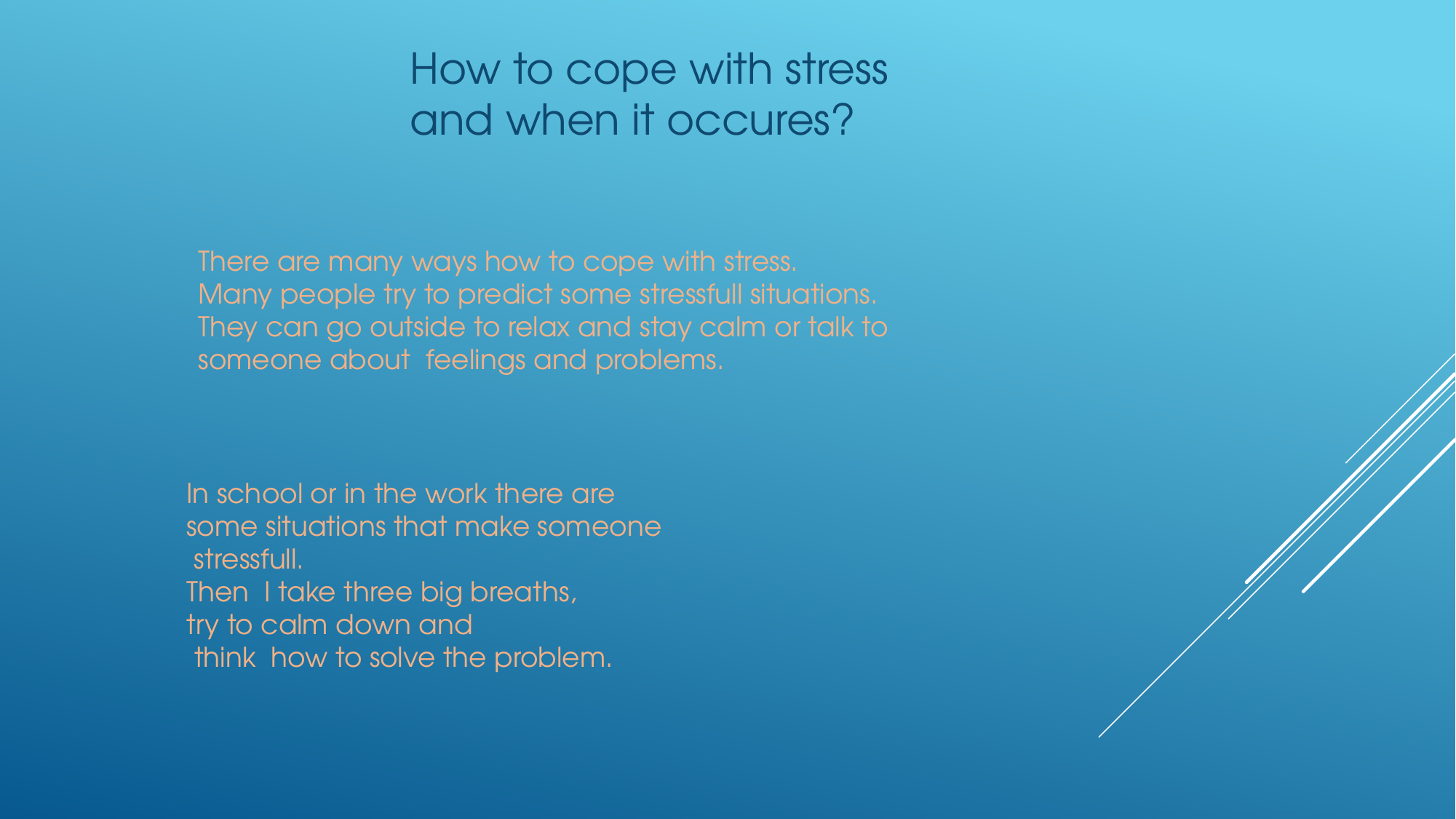

How to cope with stress and when it occures?
There are many ways how to cope with stress.
Many people try to predict some stressfull situations.
They can go outside to relax and stay calm or talk to someone about  feelings and problems.
In school or in the work there are some situations that make someone  stressfull.
Then  I take three big breaths,
try to calm down and
 think  how to solve the problem.